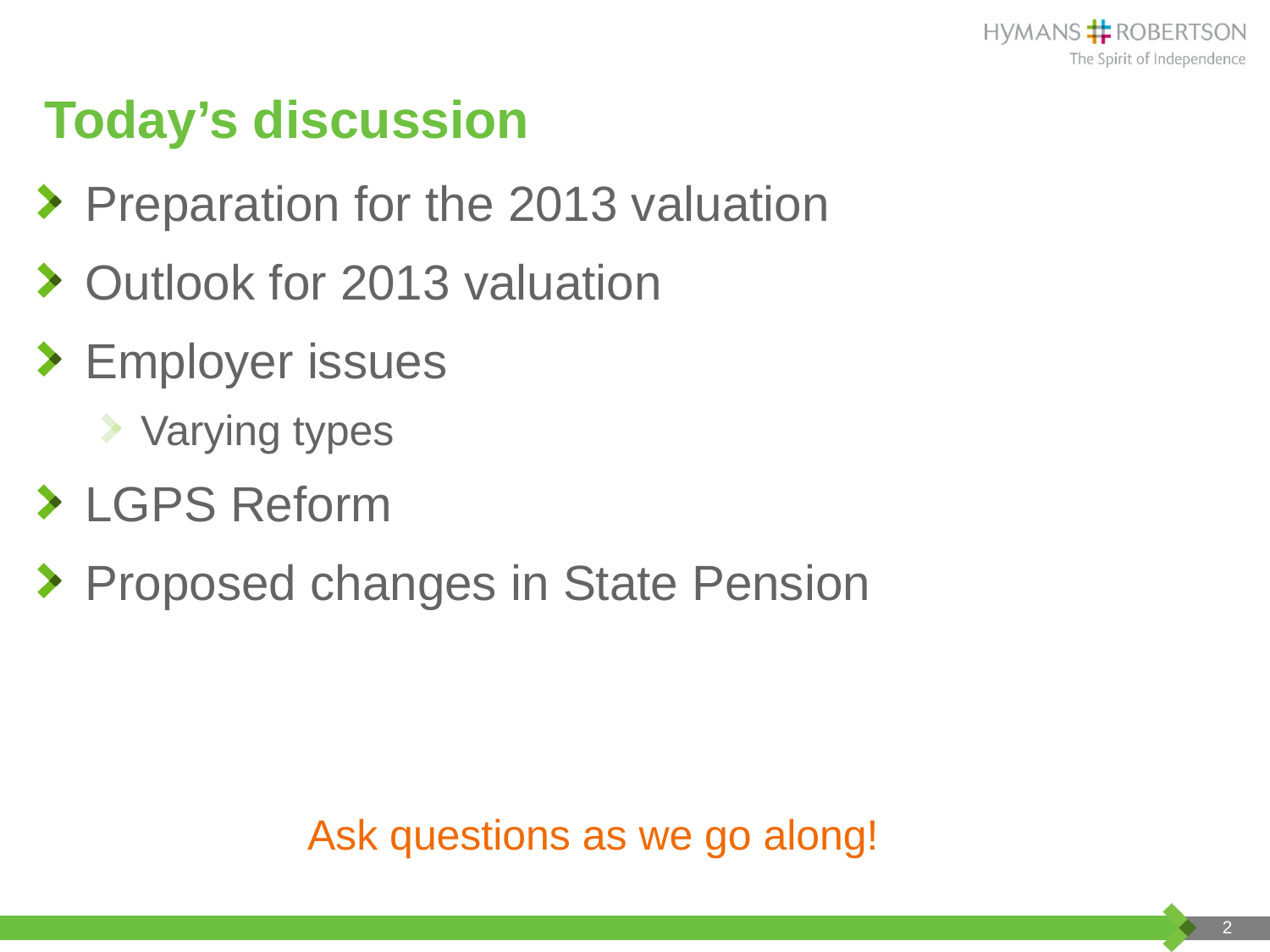

# Today’s discussion

Preparation for the 2013 valuation
Outlook for 2013 valuation
Employer issues
Varying types
LGPS Reform
Proposed changes in State Pension

Ask questions as we go along!